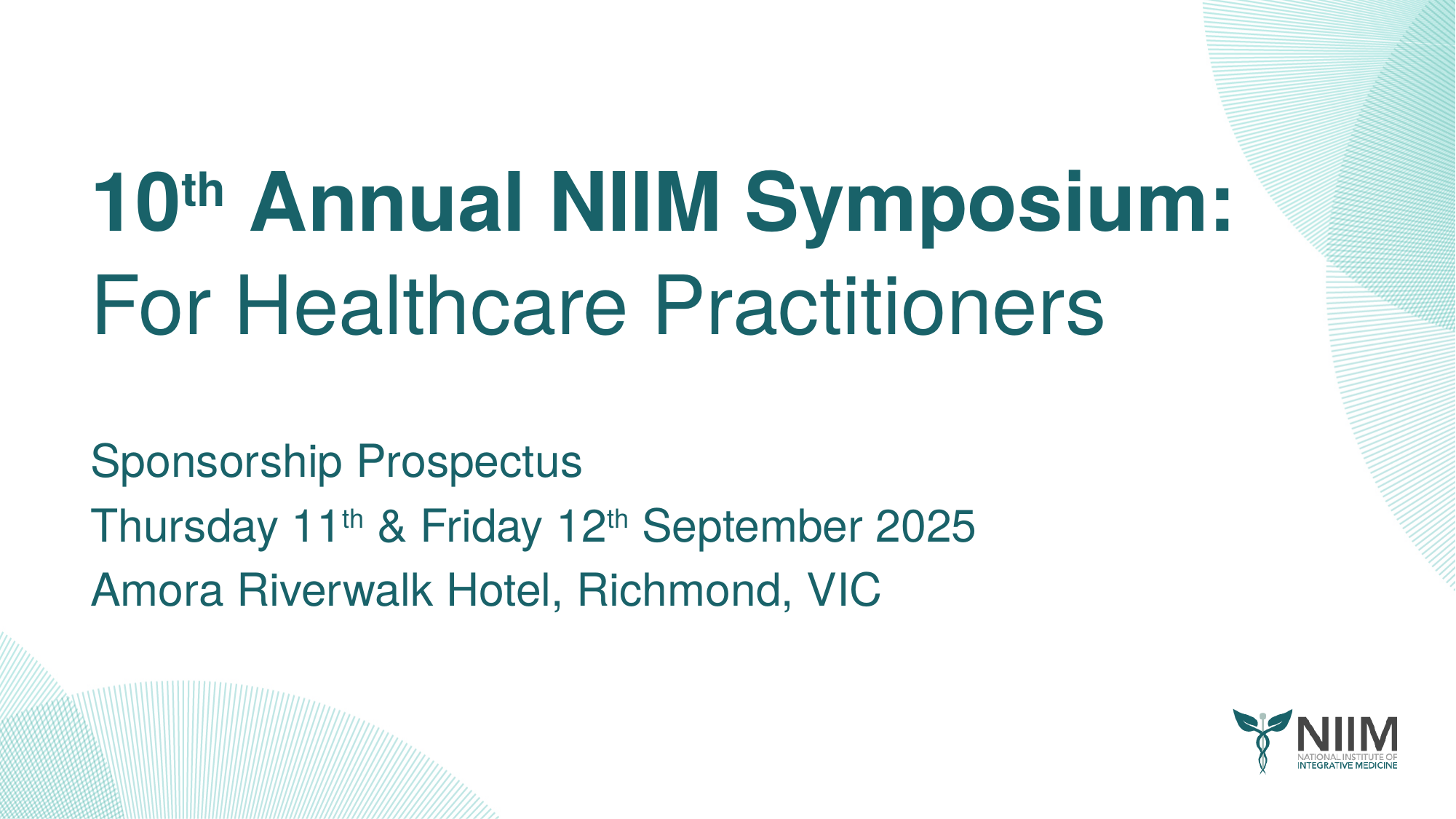

10th Annual NIIM Symposium:
For Healthcare Practitioners

Sponsorship Prospectus
Thursday 11th & Friday 12th September 2025
Amora Riverwalk Hotel, Richmond, VIC